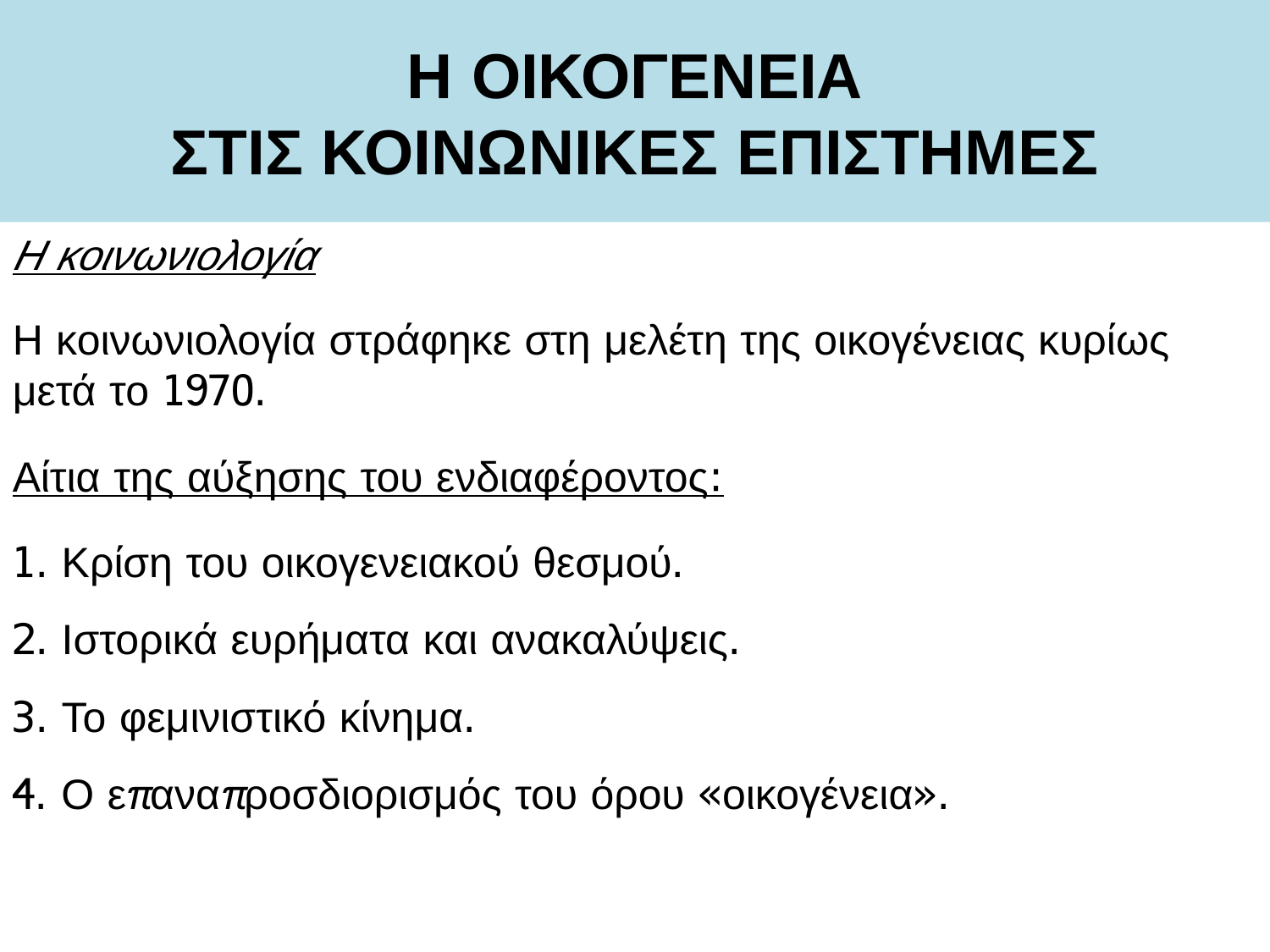

# Η ΟΙΚΟΓΕΝΕΙΑ ΣΤΙΣ ΚΟΙΝΩΝΙΚΕΣ ΕΠΙΣΤΗΜΕΣ
Η κοινωνιολογία
Η κοινωνιολογία στράφηκε στη μελέτη της οικογένειας κυρίως μετά το 1970.
Αίτια της αύξησης του ενδιαφέροντος:
1. Κρίση του οικογενειακού θεσμού.
2. Ιστορικά ευρήματα και ανακαλύψεις.
3. Το φεμινιστικό κίνημα.
4. Ο επαναπροσδιορισμός του όρου «οικογένεια».